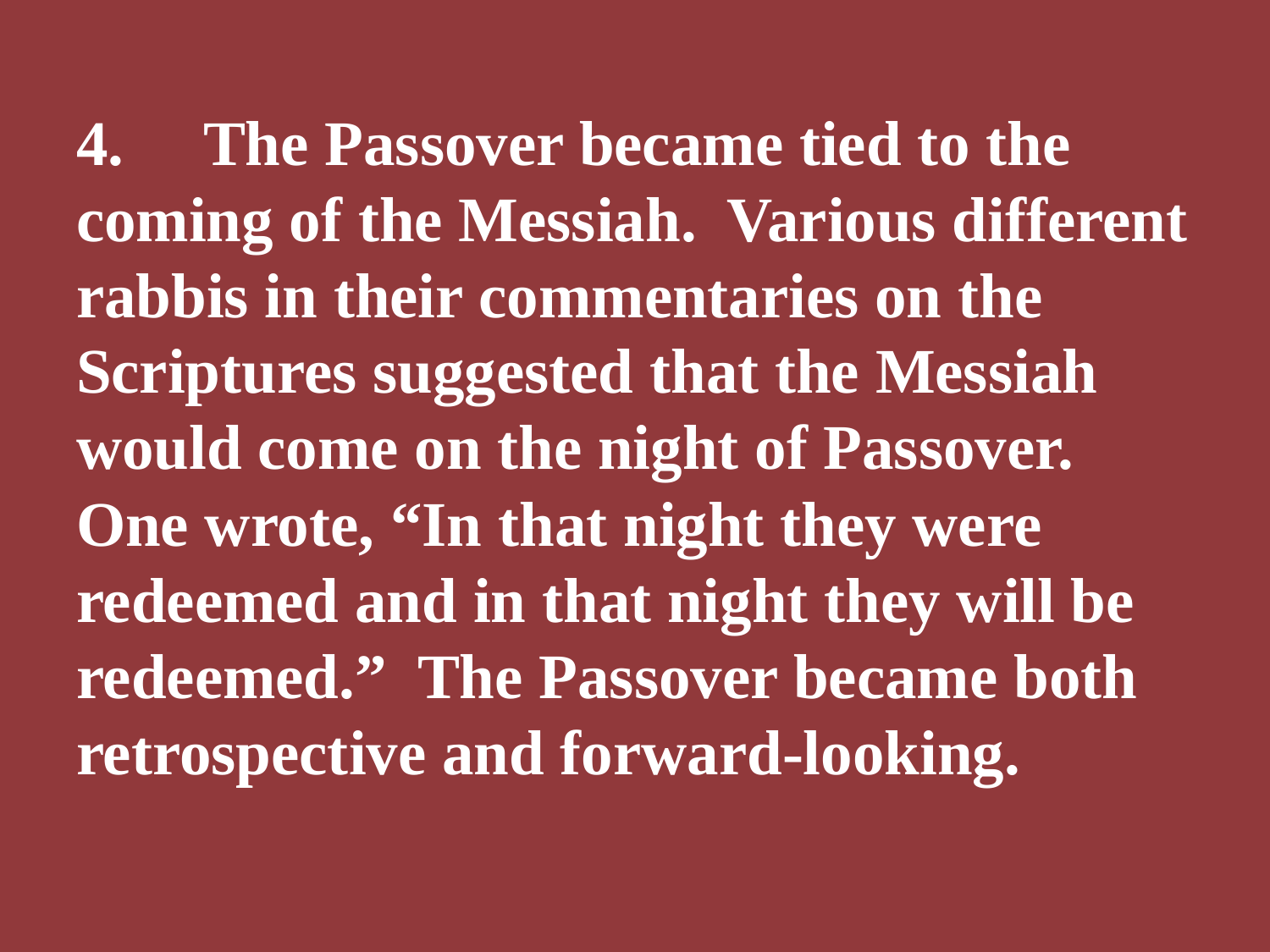

4.	The Passover became tied to the coming of the Messiah.  Various different rabbis in their commentaries on the Scriptures suggested that the Messiah would come on the night of Passover.  One wrote, “In that night they were redeemed and in that night they will be redeemed.”  The Passover became both retrospective and forward-looking.